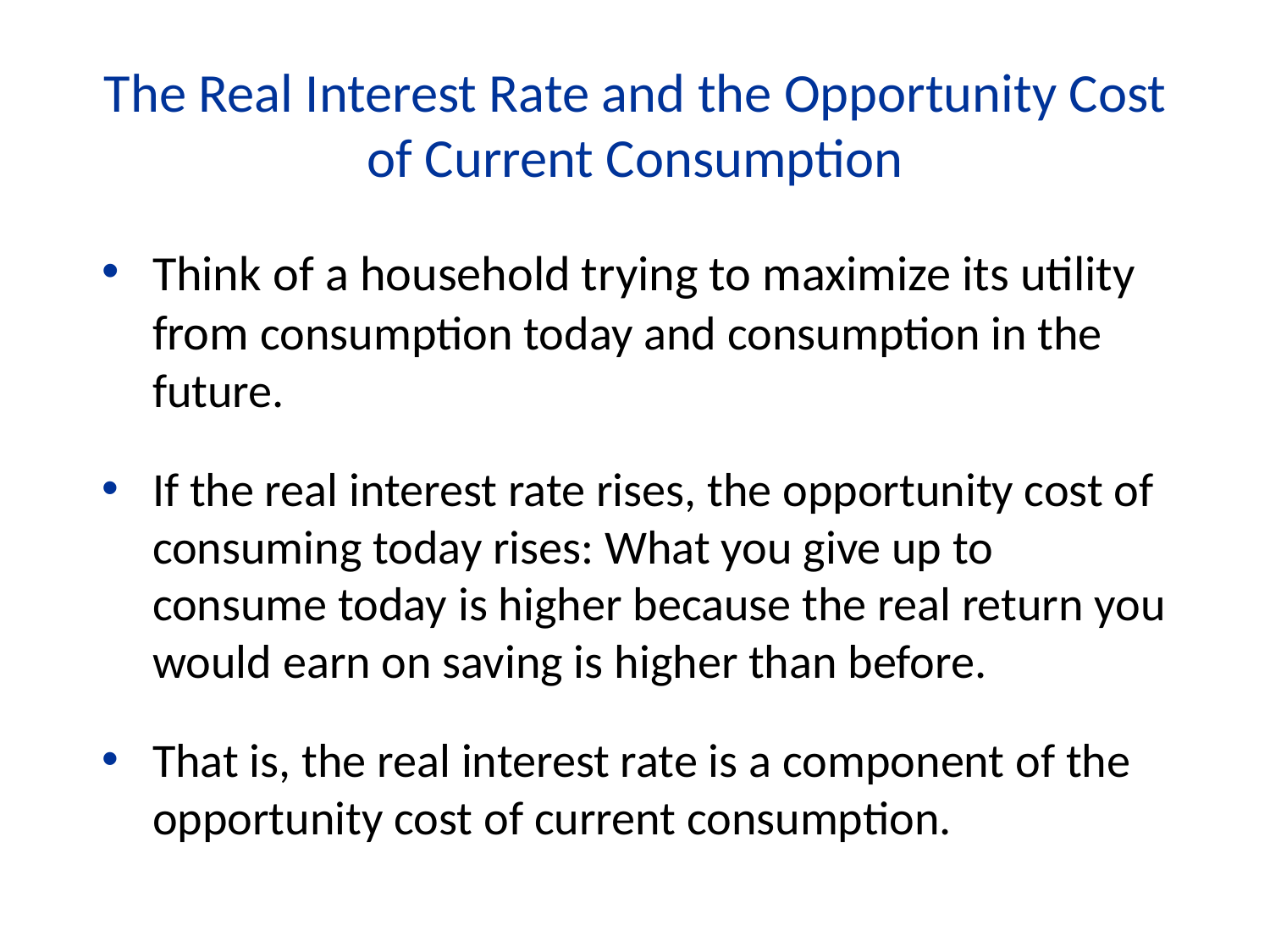

The Real Interest Rate and the Opportunity Cost of Current Consumption
Think of a household trying to maximize its utility from consumption today and consumption in the future.
If the real interest rate rises, the opportunity cost of consuming today rises: What you give up to consume today is higher because the real return you would earn on saving is higher than before.
That is, the real interest rate is a component of the opportunity cost of current consumption.